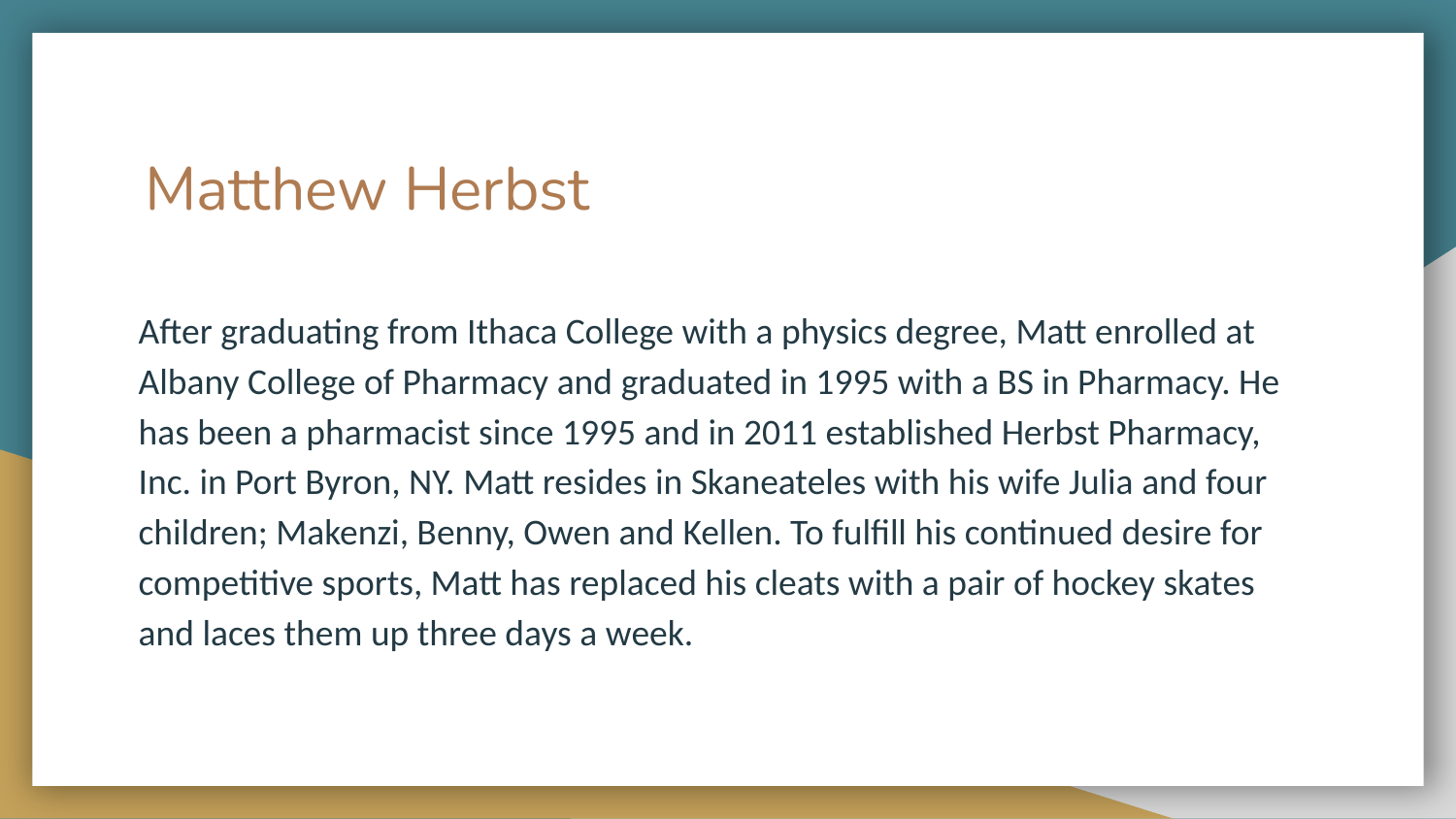

# Matthew Herbst
After graduating from Ithaca College with a physics degree, Matt enrolled at Albany College of Pharmacy and graduated in 1995 with a BS in Pharmacy. He has been a pharmacist since 1995 and in 2011 established Herbst Pharmacy, Inc. in Port Byron, NY. Matt resides in Skaneateles with his wife Julia and four children; Makenzi, Benny, Owen and Kellen. To fulfill his continued desire for competitive sports, Matt has replaced his cleats with a pair of hockey skates and laces them up three days a week.